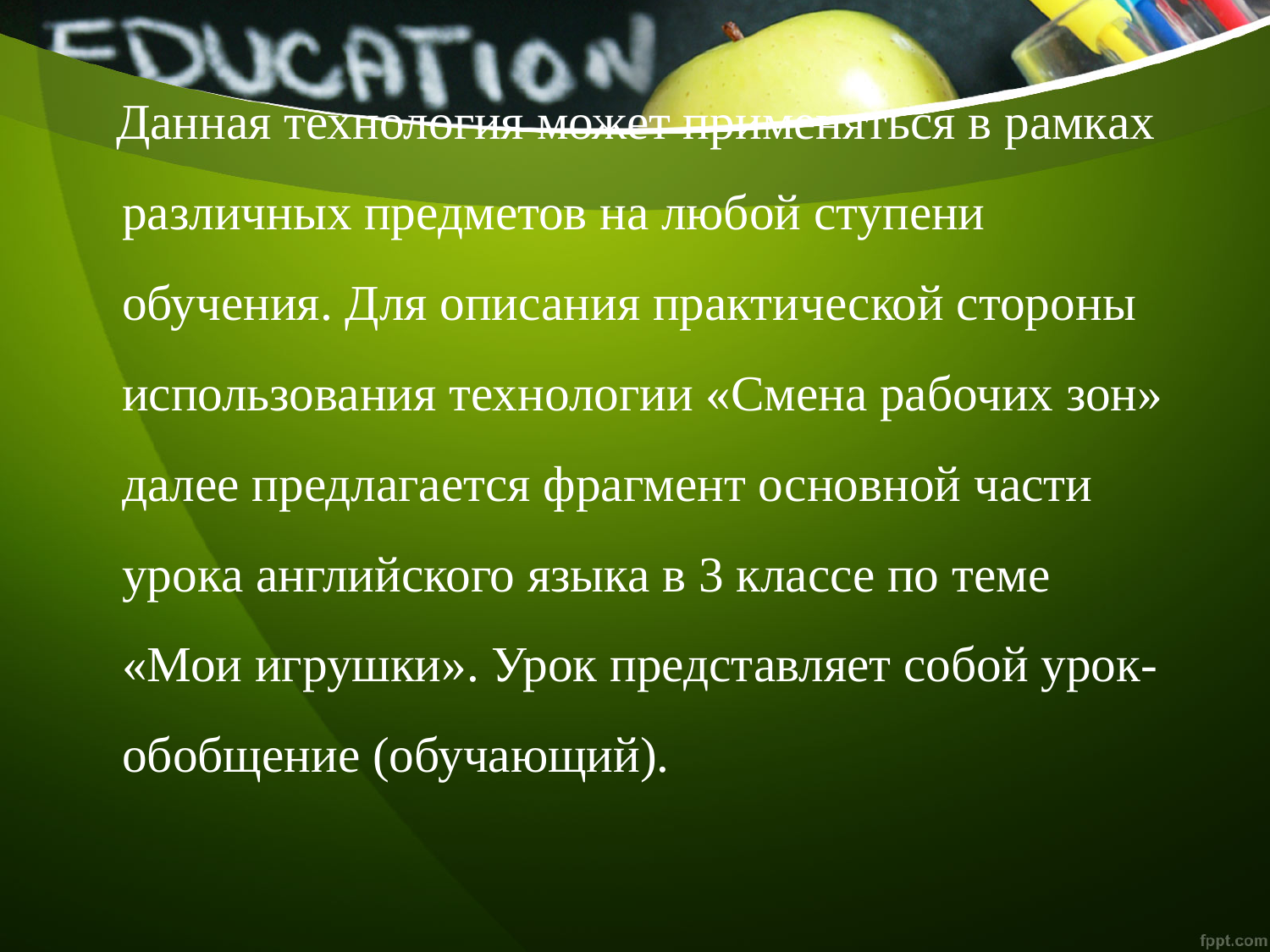

#
    Данная технология может применяться в рамках различных предметов на любой ступени обучения. Для описания практической стороны использования технологии «Смена рабочих зон» далее предлагается фрагмент основной части урока английского языка в 3 классе по теме «Мои игрушки». Урок представляет собой урок-обобщение (обучающий).